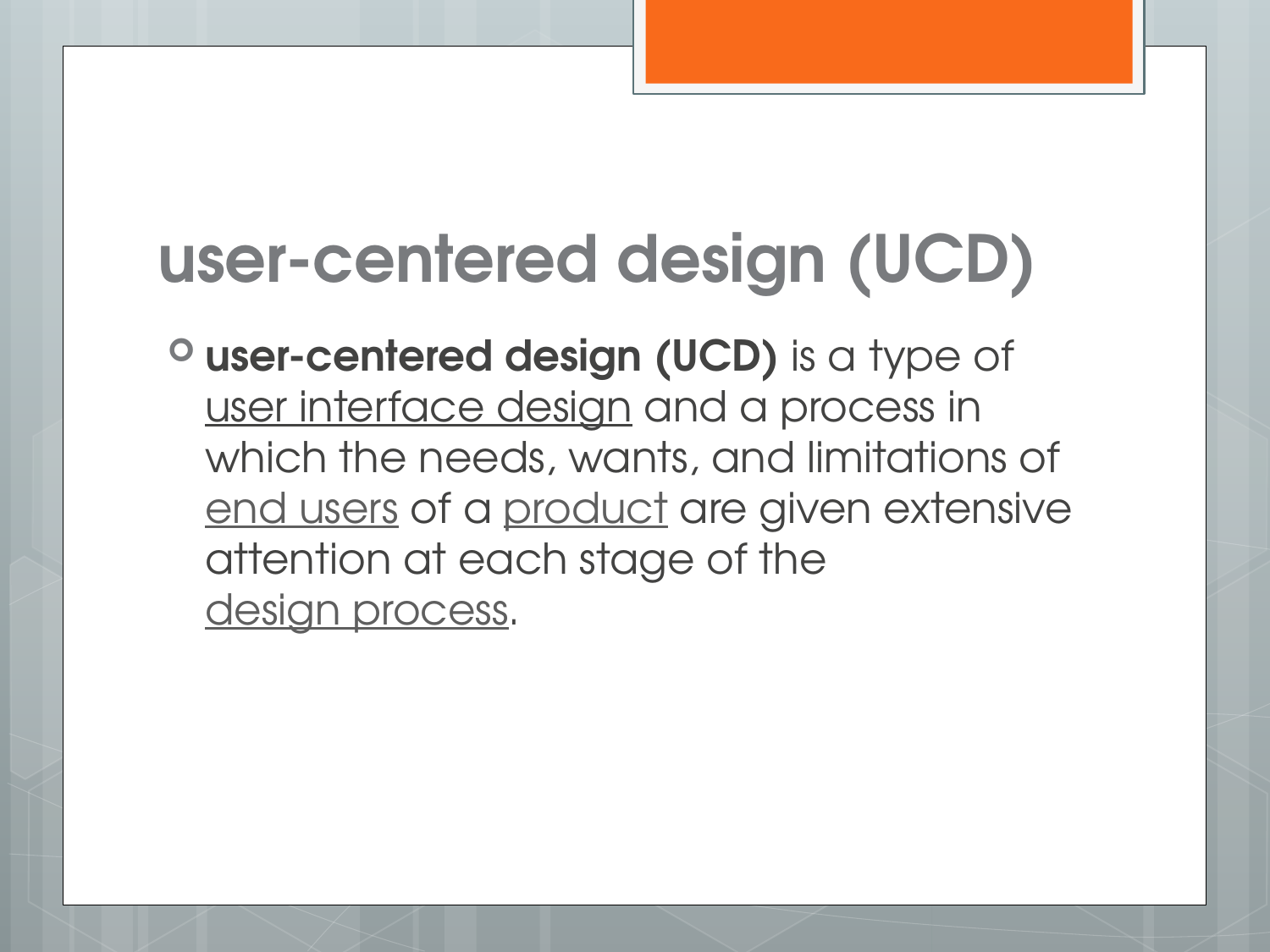

# user-centered design (UCD)
user-centered design (UCD) is a type of user interface design and a process in which the needs, wants, and limitations of end users of a product are given extensive attention at each stage of the design process.